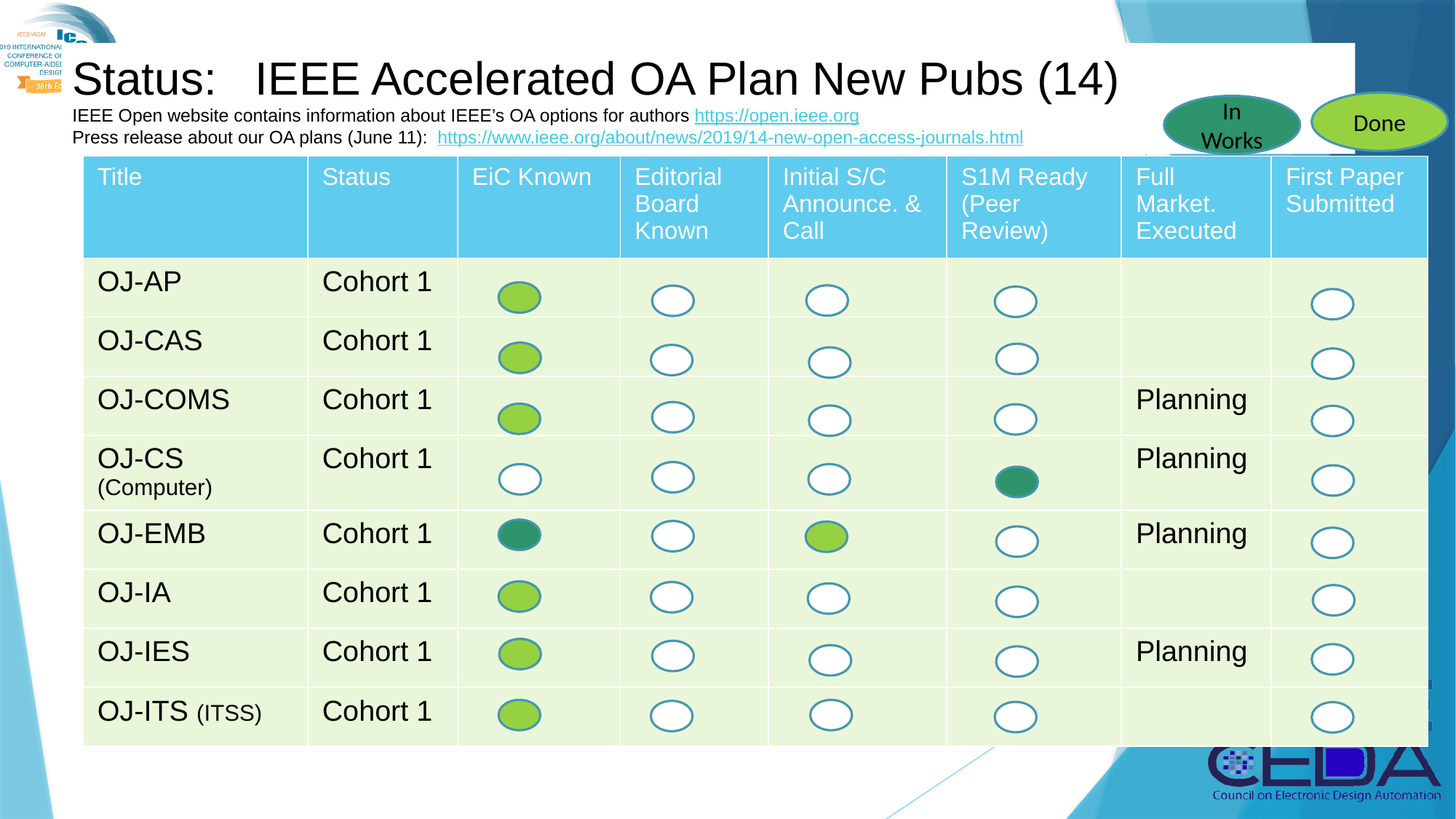

107
# Status:   IEEE Accelerated OA Plan New Pubs (14) IEEE Open website contains information about IEEE’s OA options for authors https://open.ieee.org Press release about our OA plans (June 11):  https://www.ieee.org/about/news/2019/14-new-open-access-journals.html
Done
In Works
| Title | Status | EiC Known | Editorial Board Known | Initial S/C Announce. & Call | S1M Ready (Peer Review) | Full Market. Executed | First Paper Submitted |
| --- | --- | --- | --- | --- | --- | --- | --- |
| OJ-AP | Cohort 1 |  |  |  |  |  |  |
| OJ-CAS | Cohort 1 |  |  |  |  |  |  |
| OJ-COMS | Cohort 1 |  |  |  |  | Planning |  |
| OJ-CS (Computer) | Cohort 1 |  |  |  |  | Planning |  |
| OJ-EMB | Cohort 1 |  |  |  |  | Planning |  |
| OJ-IA | Cohort 1 |  |  |  |  |  |  |
| OJ-IES | Cohort 1 |  |  |  |  | Planning |  |
| OJ-ITS (ITSS) | Cohort 1 |  |  |  |  |  |  |